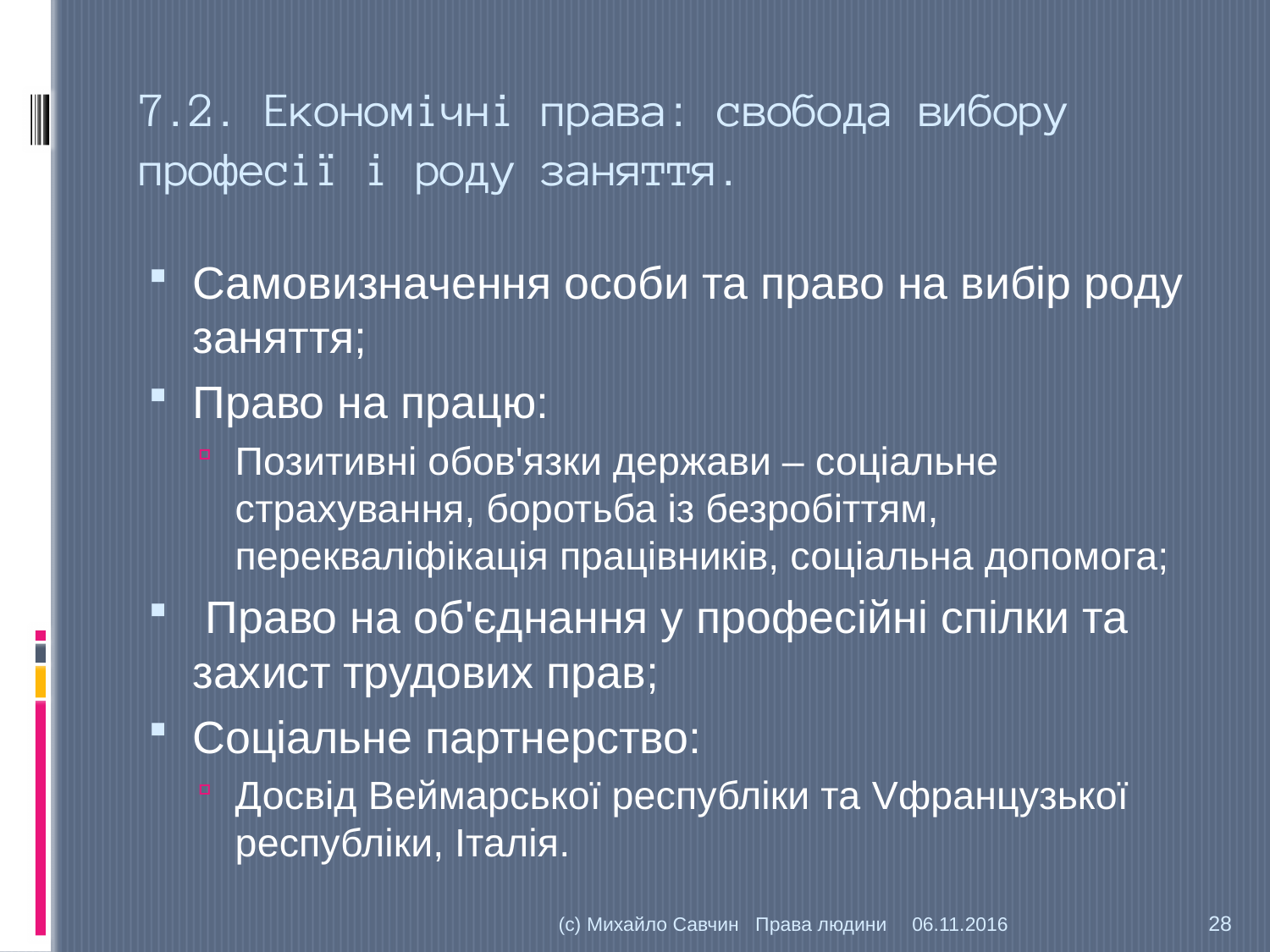

# 7.2. Економічні права: свобода вибору професії і роду заняття.
Самовизначення особи та право на вибір роду заняття;
Право на працю:
Позитивні обов'язки держави – соціальне страхування, боротьба із безробіттям, перекваліфікація працівників, соціальна допомога;
 Право на об'єднання у професійні спілки та захист трудових прав;
Соціальне партнерство:
Досвід Веймарської республіки та Vфранцузької республіки, Італія.
(с) Михайло Савчин   Права людини
06.11.2016
28